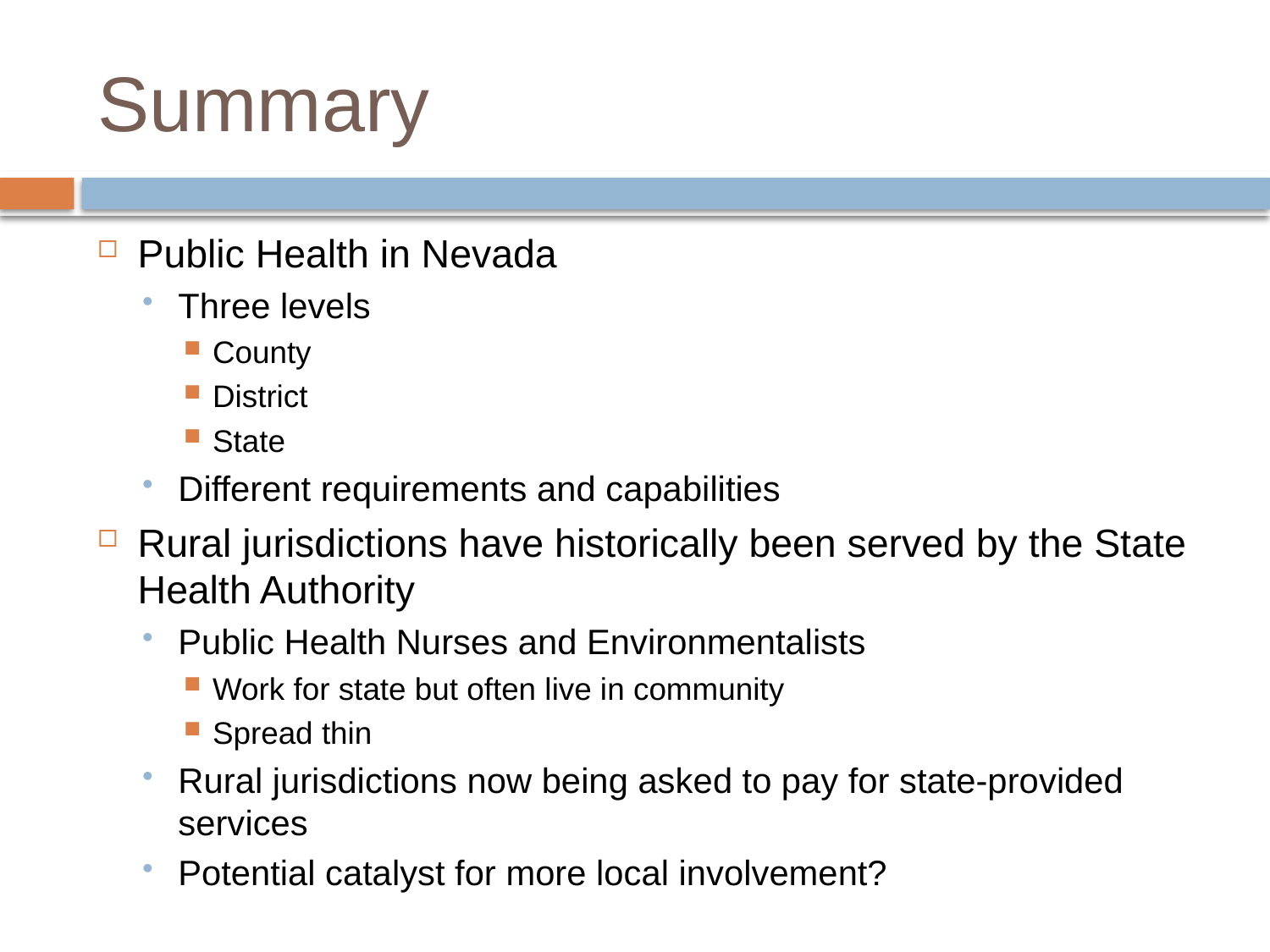

# Summary
Public Health in Nevada
Three levels
County
District
State
Different requirements and capabilities
Rural jurisdictions have historically been served by the State Health Authority
Public Health Nurses and Environmentalists
Work for state but often live in community
Spread thin
Rural jurisdictions now being asked to pay for state-provided services
Potential catalyst for more local involvement?